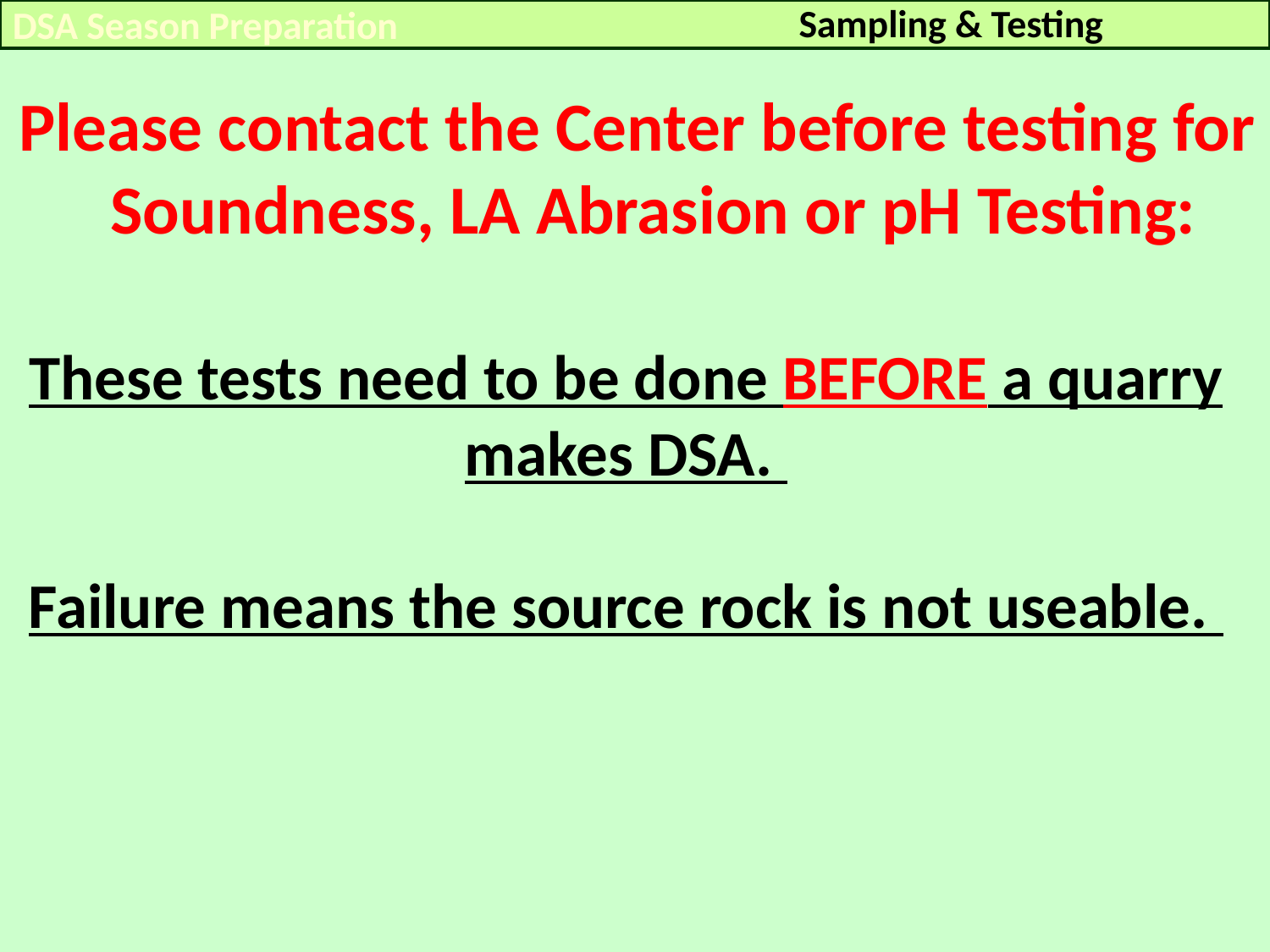

Sampling & Testing
DSA Season Preparation
Please contact the Center before testing for Soundness, LA Abrasion or pH Testing:
These tests need to be done BEFORE a quarry makes DSA.

Failure means the source rock is not useable.